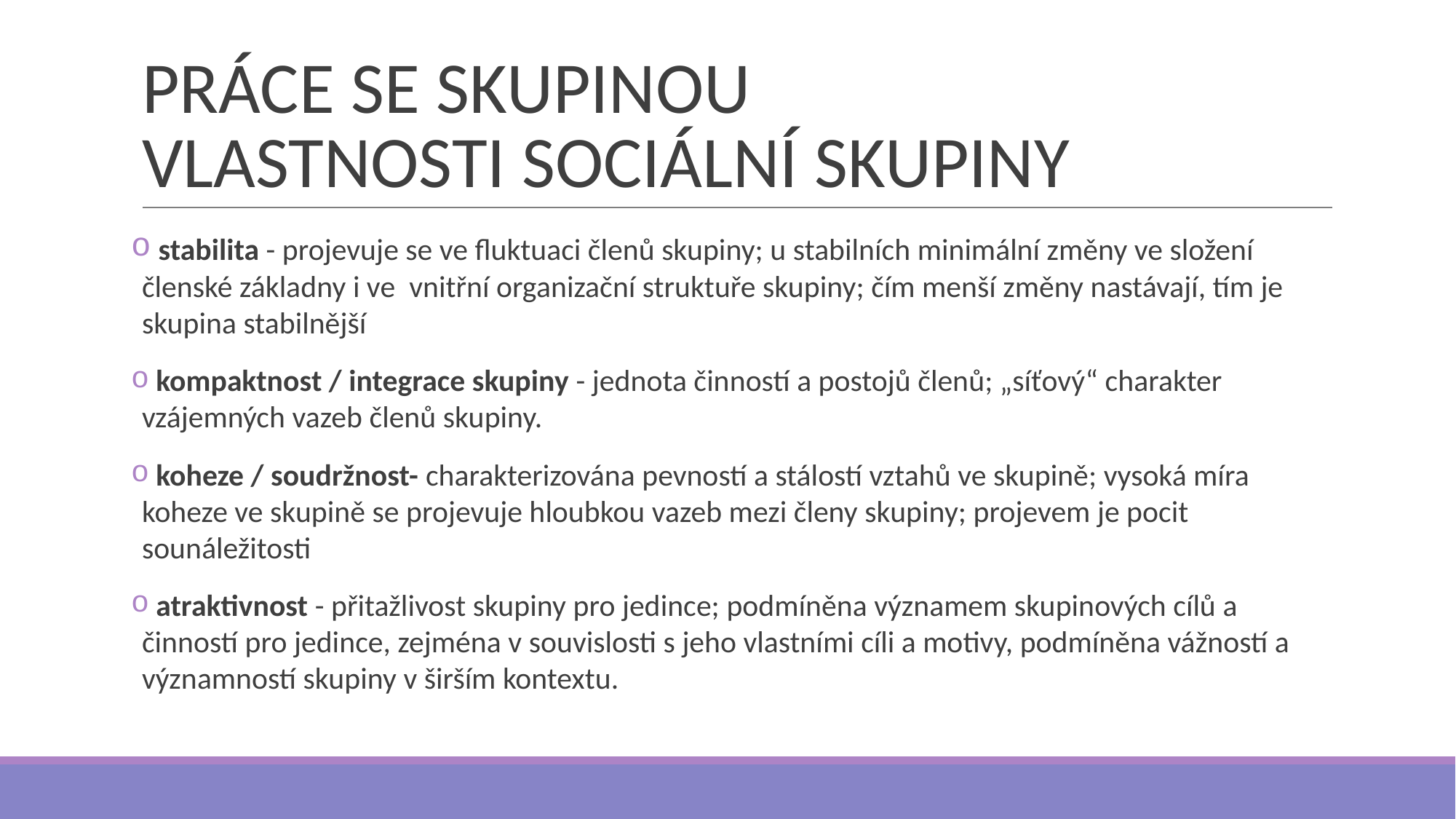

# PRÁCE SE SKUPINOU VLASTNOSTI SOCIÁLNÍ SKUPINY
 stabilita - projevuje se ve fluktuaci členů skupiny; u stabilních minimální změny ve složení členské základny i ve  vnitřní organizační struktuře skupiny; čím menší změny nastávají, tím je skupina stabilnější
 kompaktnost / integrace skupiny - jednota činností a postojů členů; „síťový“ charakter vzájemných vazeb členů skupiny.
 koheze / soudržnost- charakterizována pevností a stálostí vztahů ve skupině; vysoká míra koheze ve skupině se projevuje hloubkou vazeb mezi členy skupiny; projevem je pocit sounáležitosti
 atraktivnost - přitažlivost skupiny pro jedince; podmíněna významem skupinových cílů a činností pro jedince, zejména v souvislosti s jeho vlastními cíli a motivy, podmíněna vážností a významností skupiny v širším kontextu.